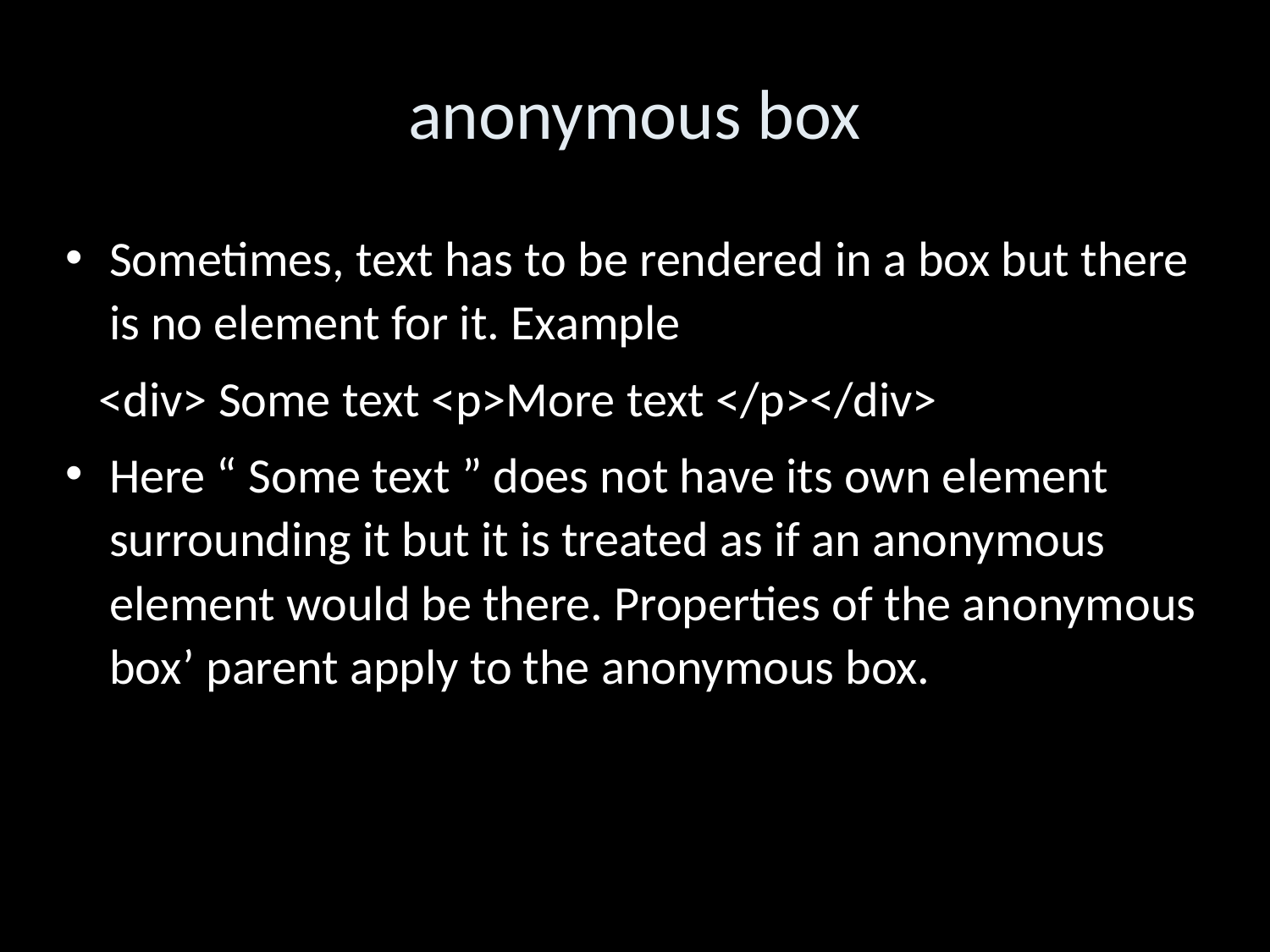

anonymous box
Sometimes, text has to be rendered in a box but there is no element for it. Example
   <div> Some text <p>More text </p></div>
Here “ Some text ” does not have its own element surrounding it but it is treated as if an anonymous element would be there. Properties of the anonymous box’ parent apply to the anonymous box.